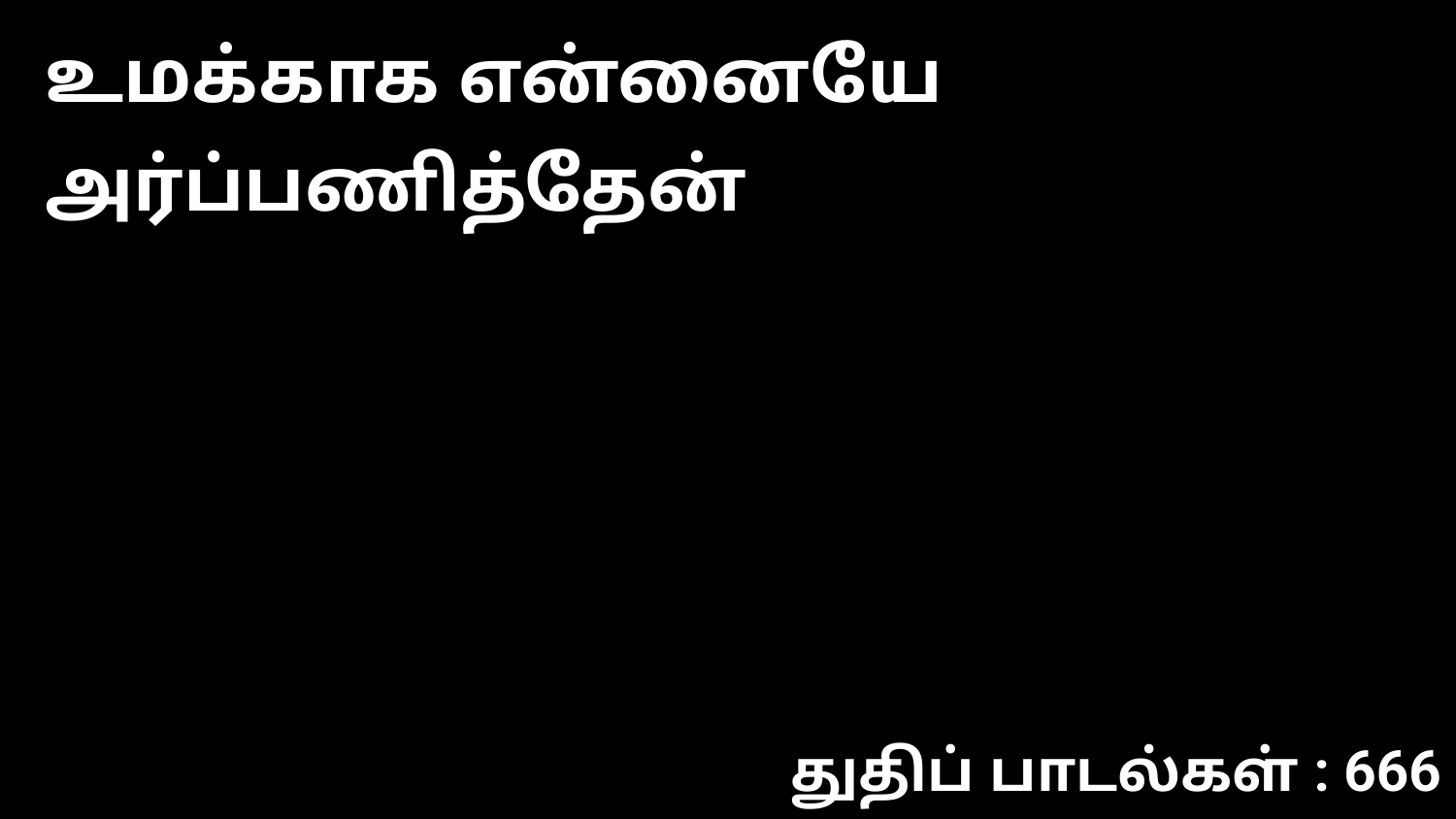

உமக்காக என்னையே அர்ப்பணித்தேன்
துதிப் பாடல்கள் : 666